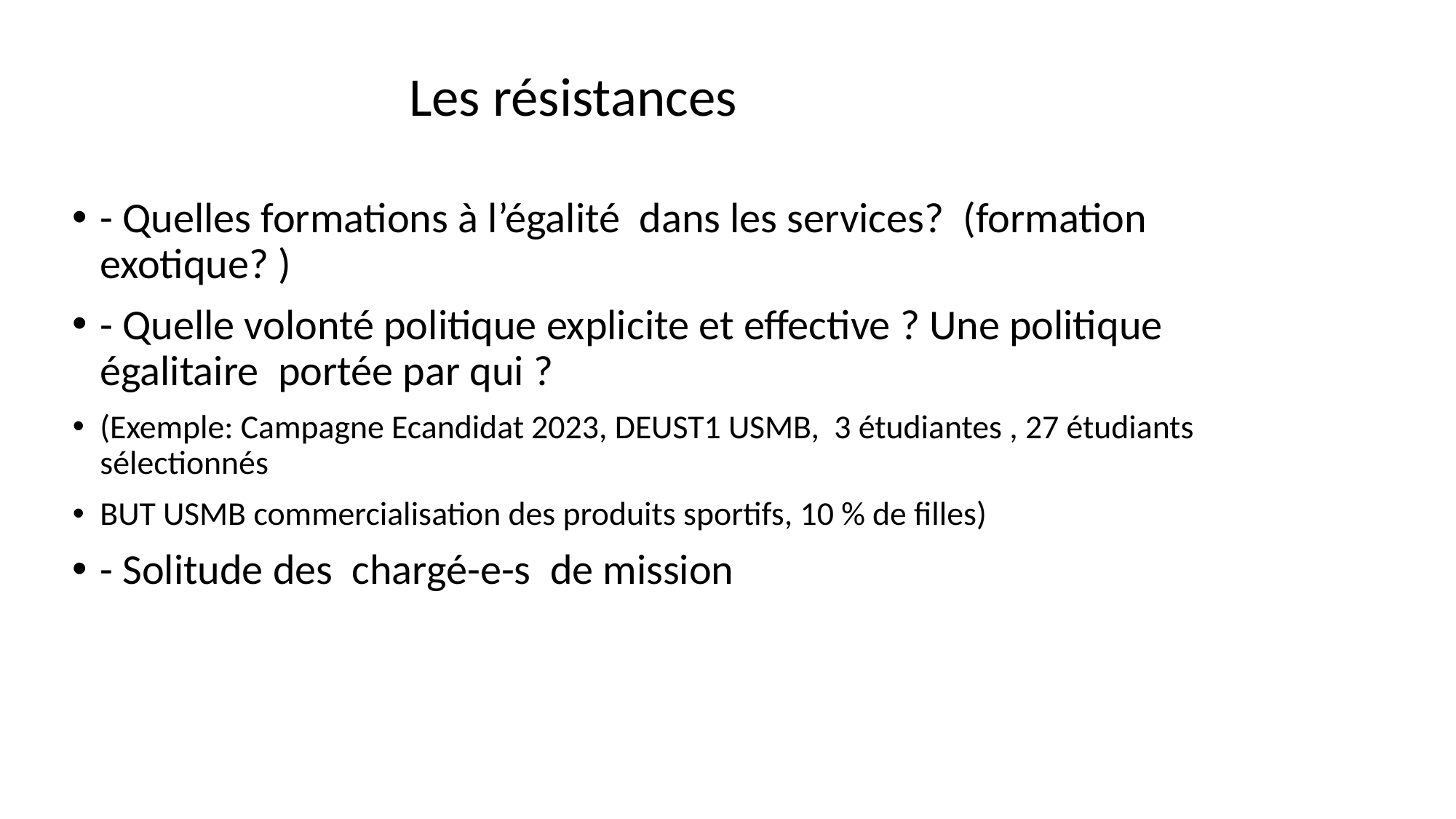

# Les résistances
- Quelles formations à l’égalité  dans les services?  (formation exotique? )
- Quelle volonté politique explicite et effective ? Une politique égalitaire  portée par qui ?
(Exemple: Campagne Ecandidat 2023, DEUST1 USMB,  3 étudiantes , 27 étudiants sélectionnés
BUT USMB commercialisation des produits sportifs, 10 % de filles)
- Solitude des  chargé-e-s  de mission